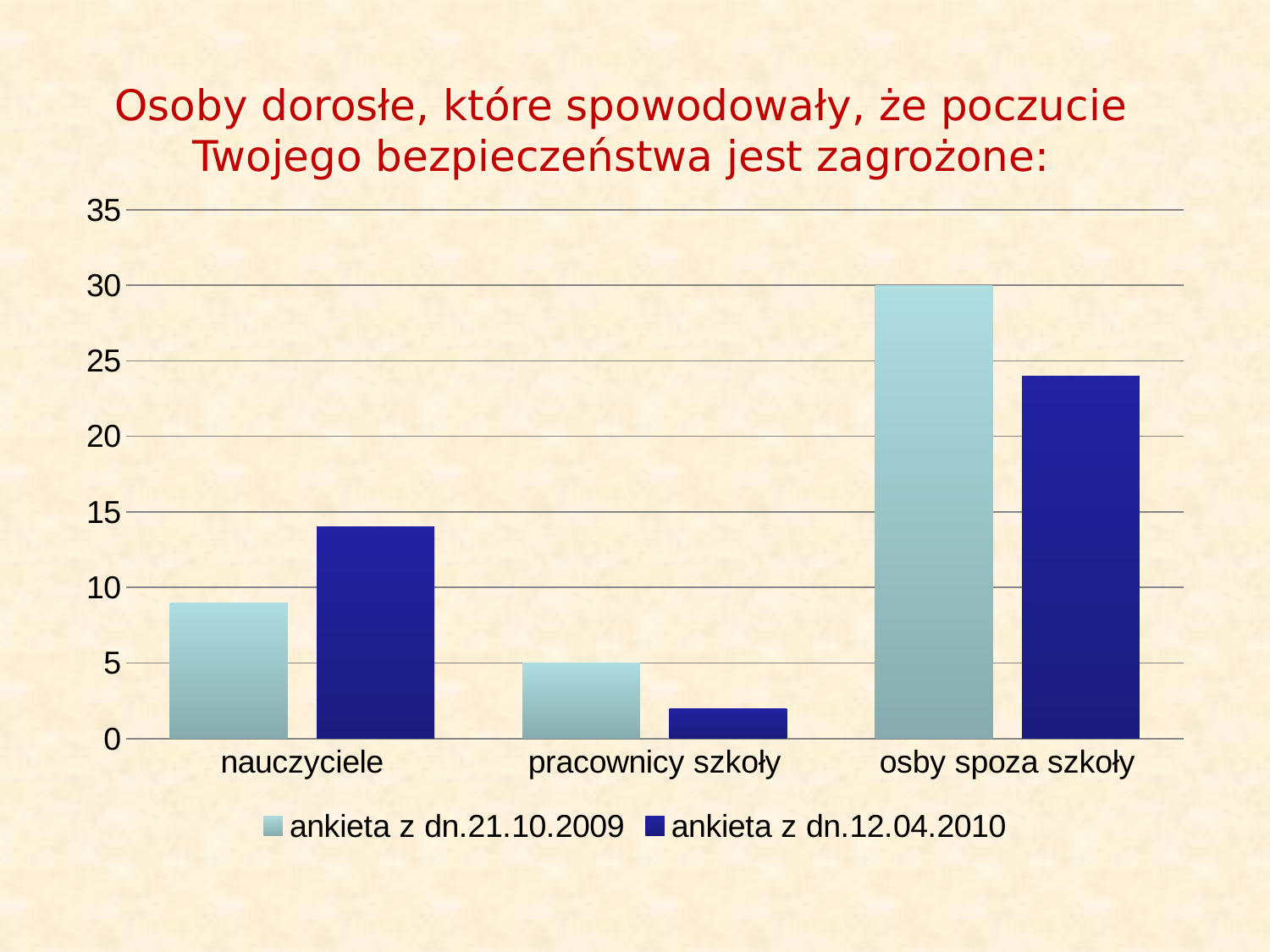

# Osoby dorosłe, które spowodowały, że poczucie Twojego bezpieczeństwa jest zagrożone:

### Chart

| Category | ankieta z dn.21.10.2009 | ankieta z dn.12.04.2010 |
|---|---|---|
| nauczyciele | 9.0 | 14.0 |
| pracownicy szkoły | 5.0 | 2.0 |
| osby spoza szkoły | 30.0 | 24.0 |